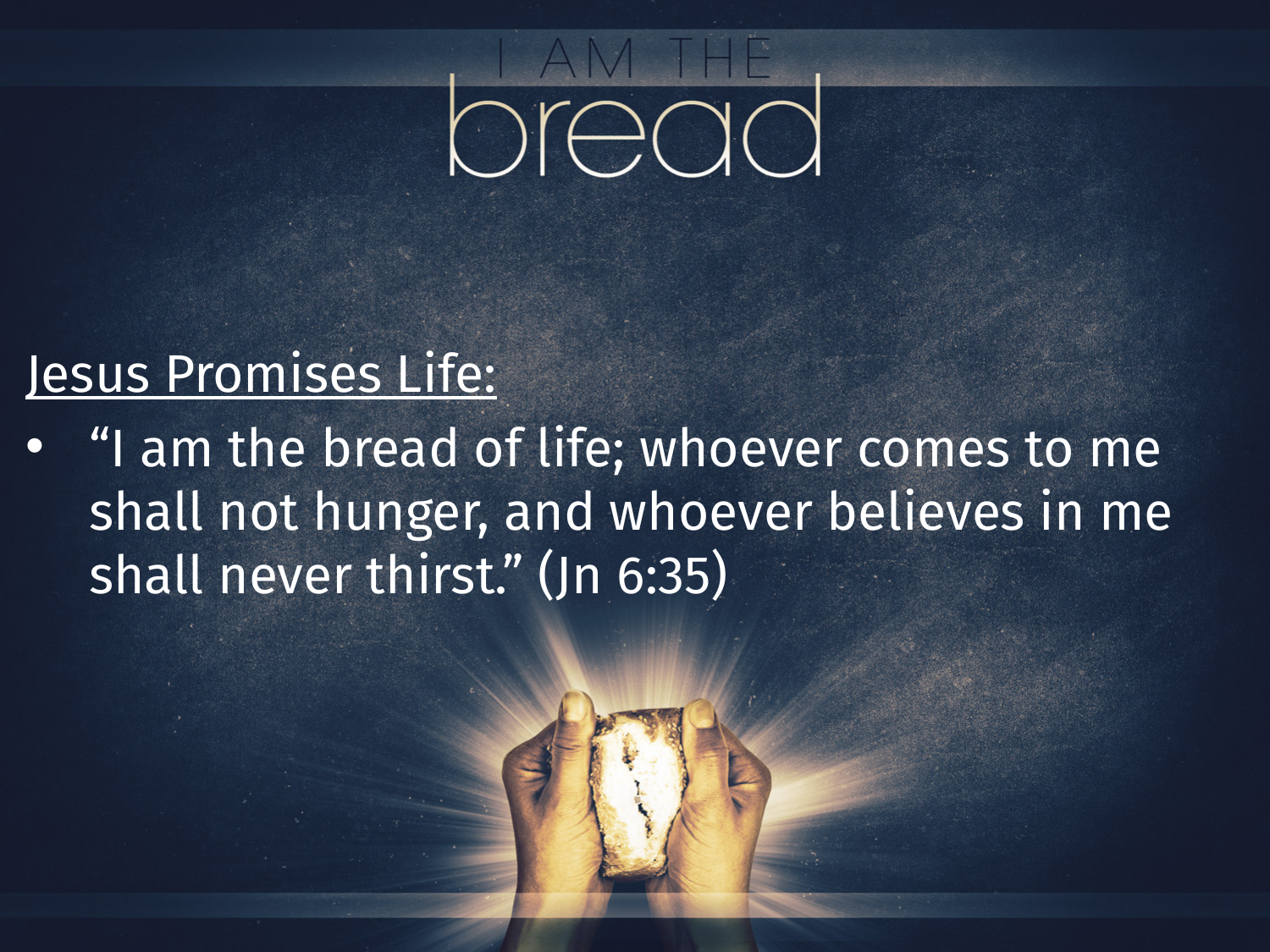

Jesus Promises Life:
“I am the bread of life; whoever comes to me shall not hunger, and whoever believes in me shall never thirst.” (Jn 6:35)